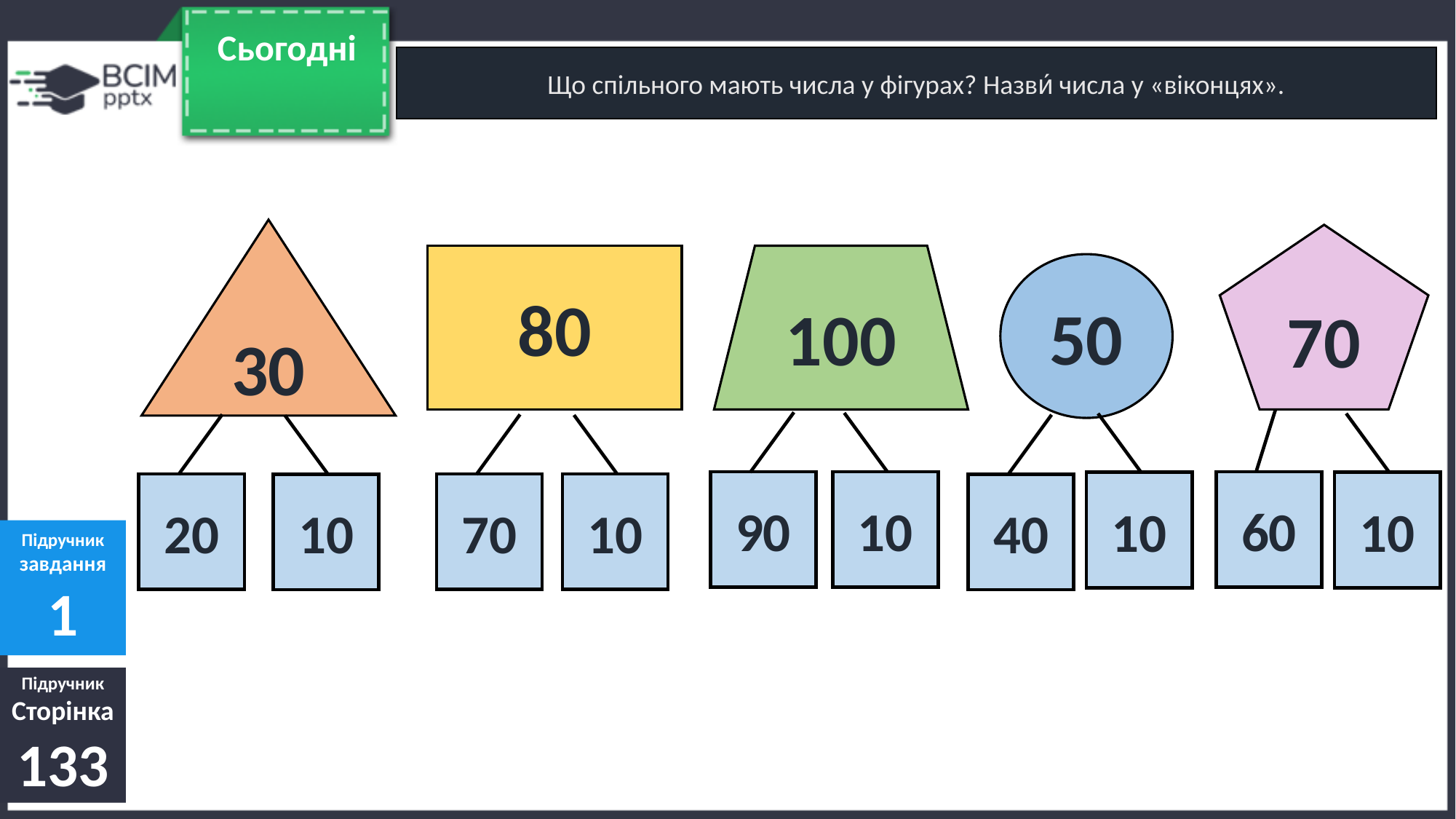

Сьогодні
Що спільного мають числа у фігурах? Назви́ числа у «віконцях».

30
70
80
100
50
90
10
60
10
10
20
70
10
10
40
Підручник
завдання
1
Підручник
Сторінка
133